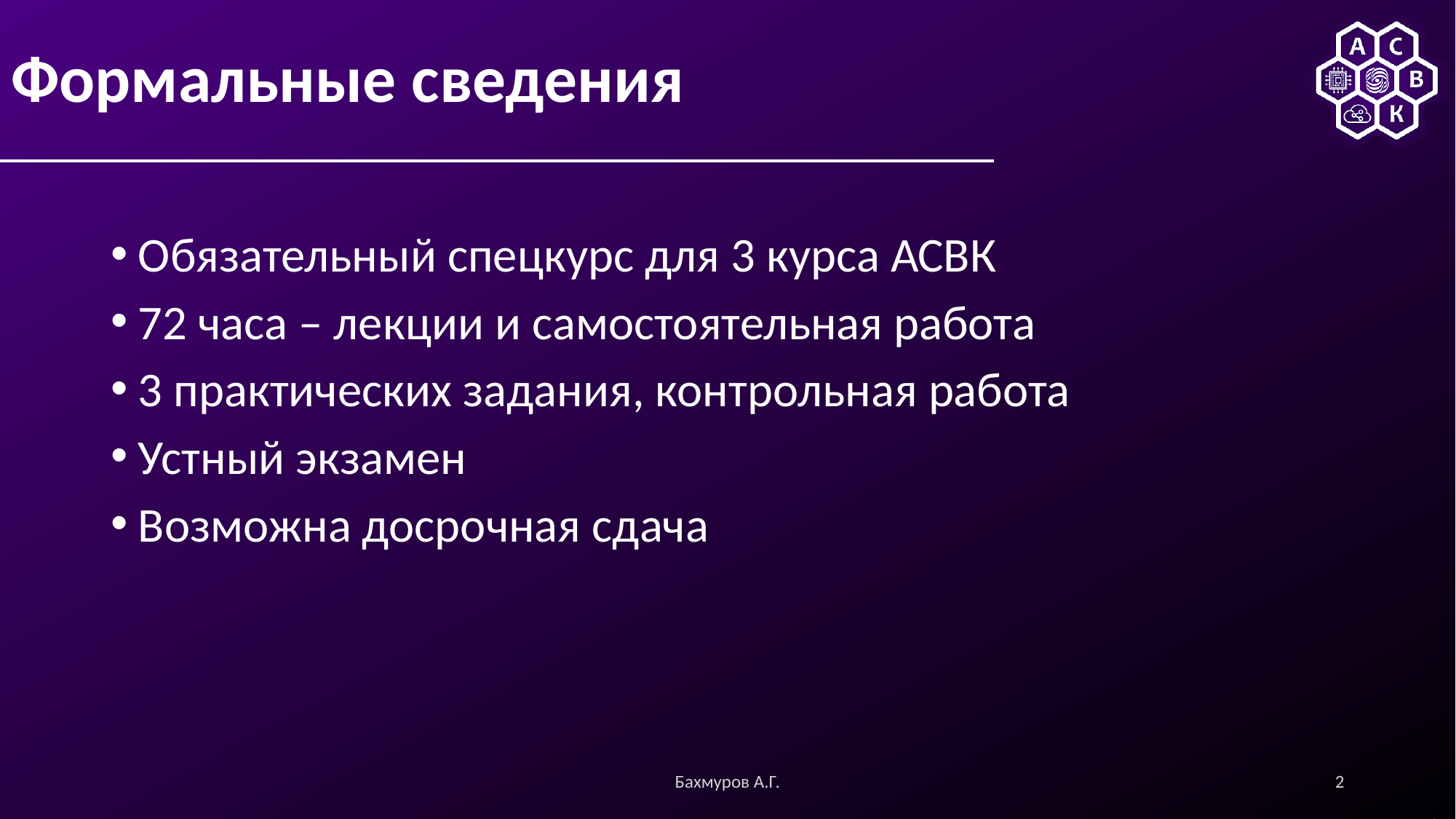

# Формальные сведения
Обязательный спецкурс для 3 курса АСВК
72 часа – лекции и самостоятельная работа
3 практических задания, контрольная работа
Устный экзамен
Возможна досрочная сдача
Бахмуров А.Г.
2